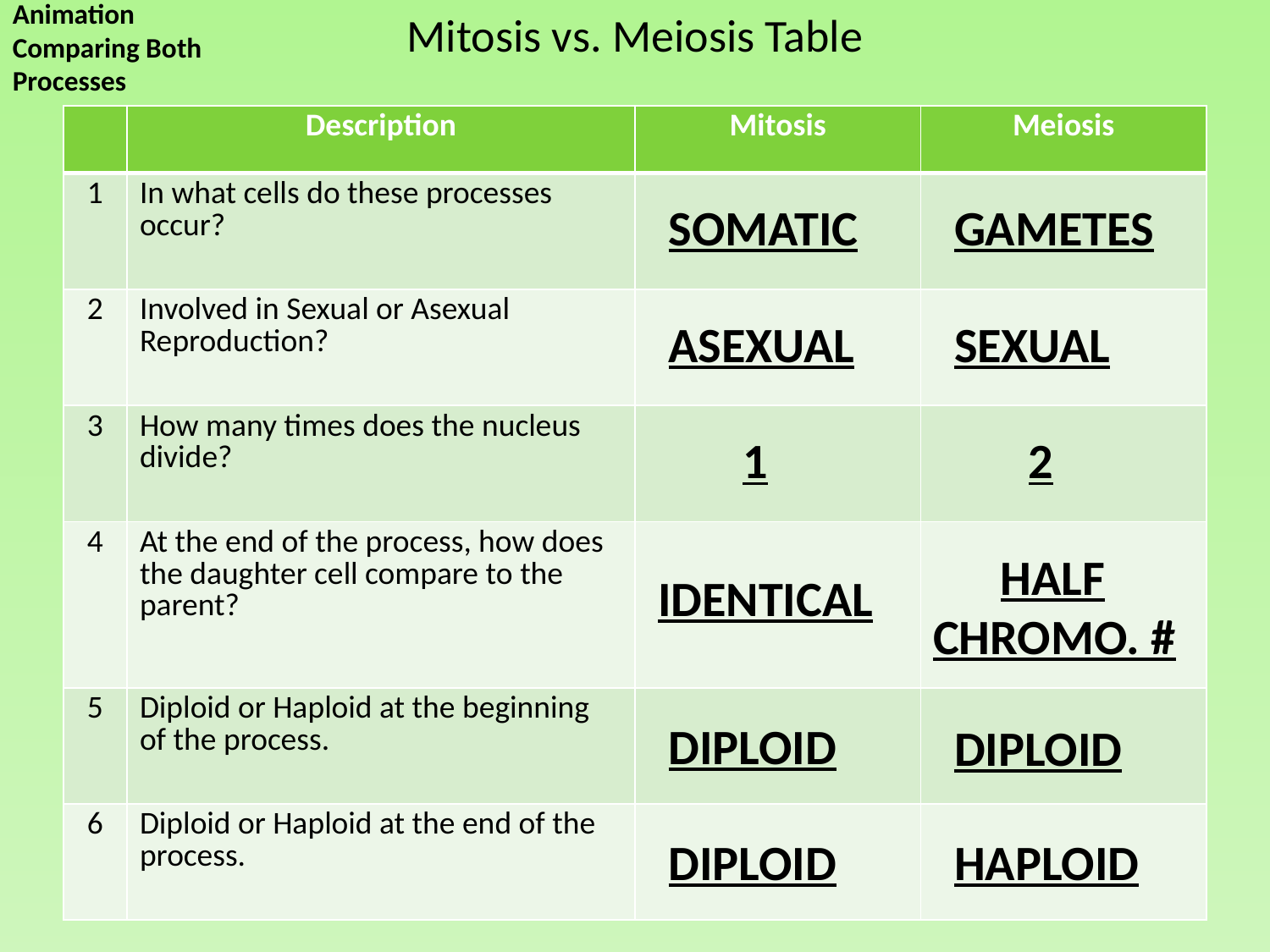

# Mitosis vs. Meiosis Table
Animation Comparing Both Processes
|  | Description | Mitosis | Meiosis |
| --- | --- | --- | --- |
| 1 | In what cells do these processes occur? |  |  |
| 2 | Involved in Sexual or Asexual Reproduction? |  |  |
| 3 | How many times does the nucleus divide? |  |  |
| 4 | At the end of the process, how does the daughter cell compare to the parent? |  |  |
| 5 | Diploid or Haploid at the beginning of the process. |  |  |
| 6 | Diploid or Haploid at the end of the process. |  |  |
SOMATIC
GAMETES
ASEXUAL
SEXUAL
1
2
      HALF CHROMO. #
IDENTICAL
DIPLOID
DIPLOID
DIPLOID
HAPLOID